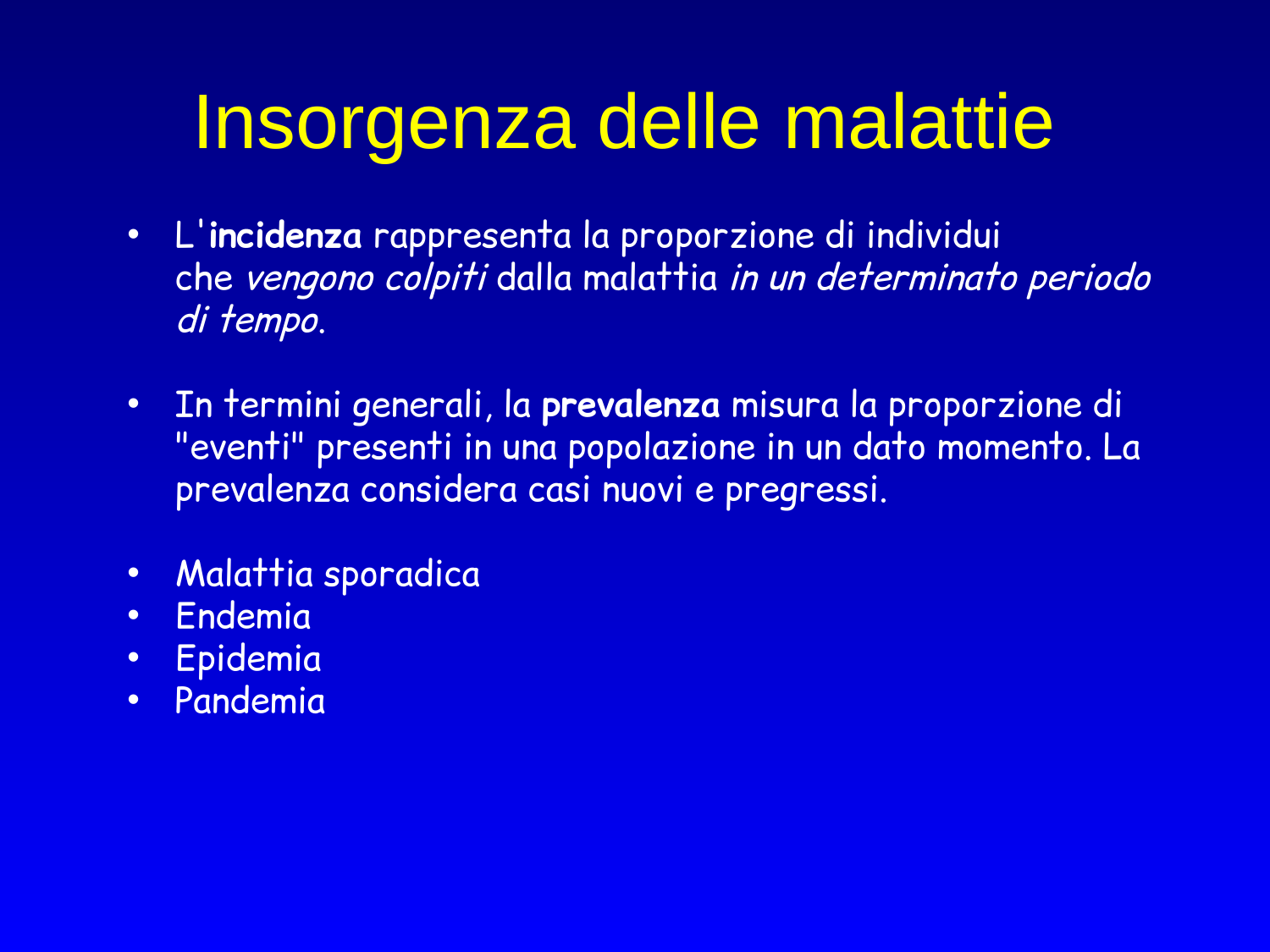

# Insorgenza delle malattie
L'incidenza rappresenta la proporzione di individui che vengono colpiti dalla malattia in un determinato periodo di tempo.

In termini generali, la prevalenza misura la proporzione di "eventi" presenti in una popolazione in un dato momento. La prevalenza considera casi nuovi e pregressi.

Malattia sporadica
Endemia
Epidemia
Pandemia